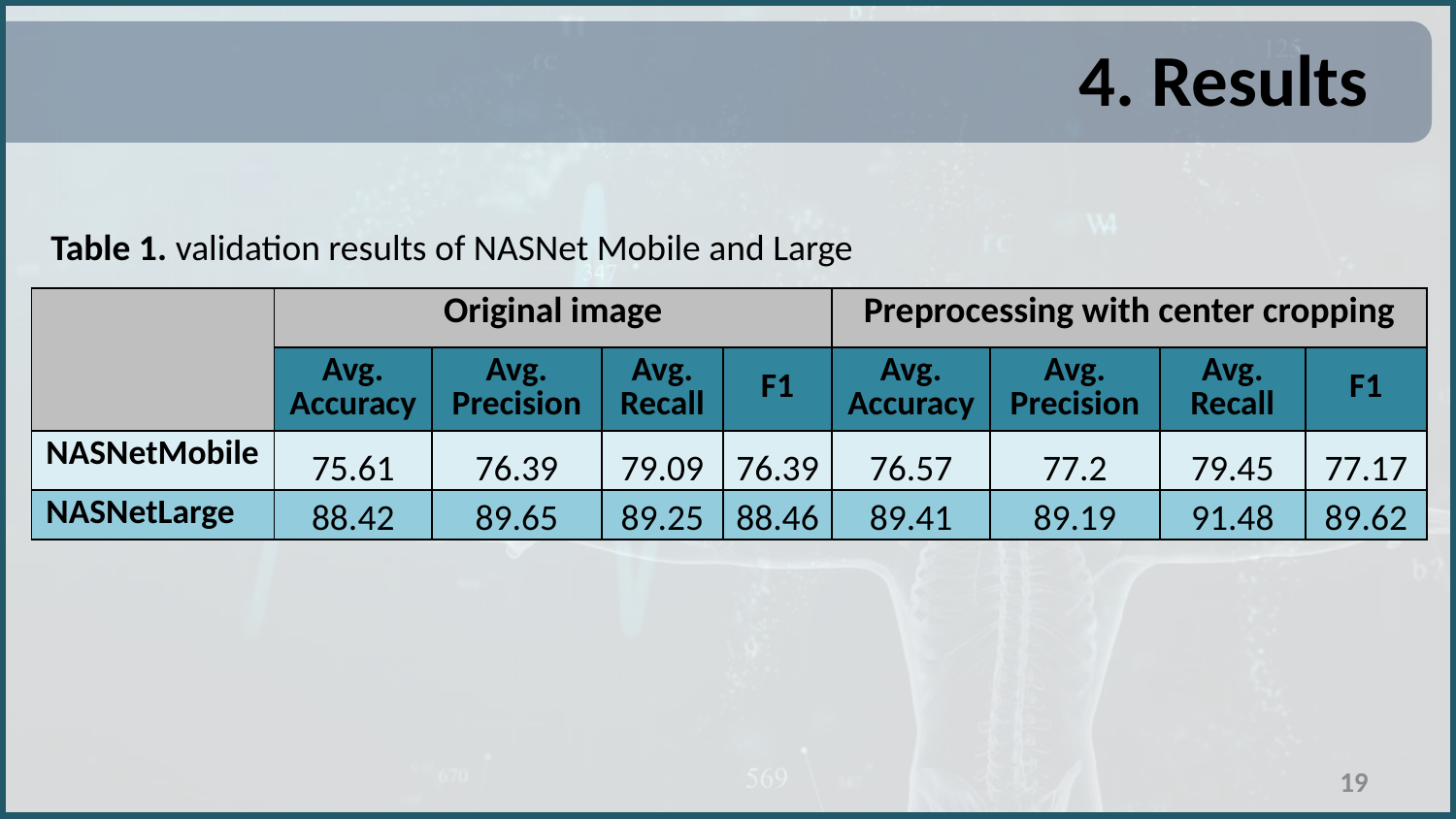

# 4. Results

Table 1. validation results of NASNet Mobile and Large
|  | Original image |  |  |  | Preprocessing with center cropping |  |  |  |
| --- | --- | --- | --- | --- | --- | --- | --- | --- |
|  | Avg. Accuracy | Avg. Precision | Avg. Recall | F1 | Avg. Accuracy | Avg. Precision | Avg. Recall | F1 |
| NASNetMobile | 75.61 | 76.39 | 79.09 | 76.39 | 76.57 | 77.2 | 79.45 | 77.17 |
| NASNetLarge | 88.42 | 89.65 | 89.25 | 88.46 | 89.41 | 89.19 | 91.48 | 89.62 |
19